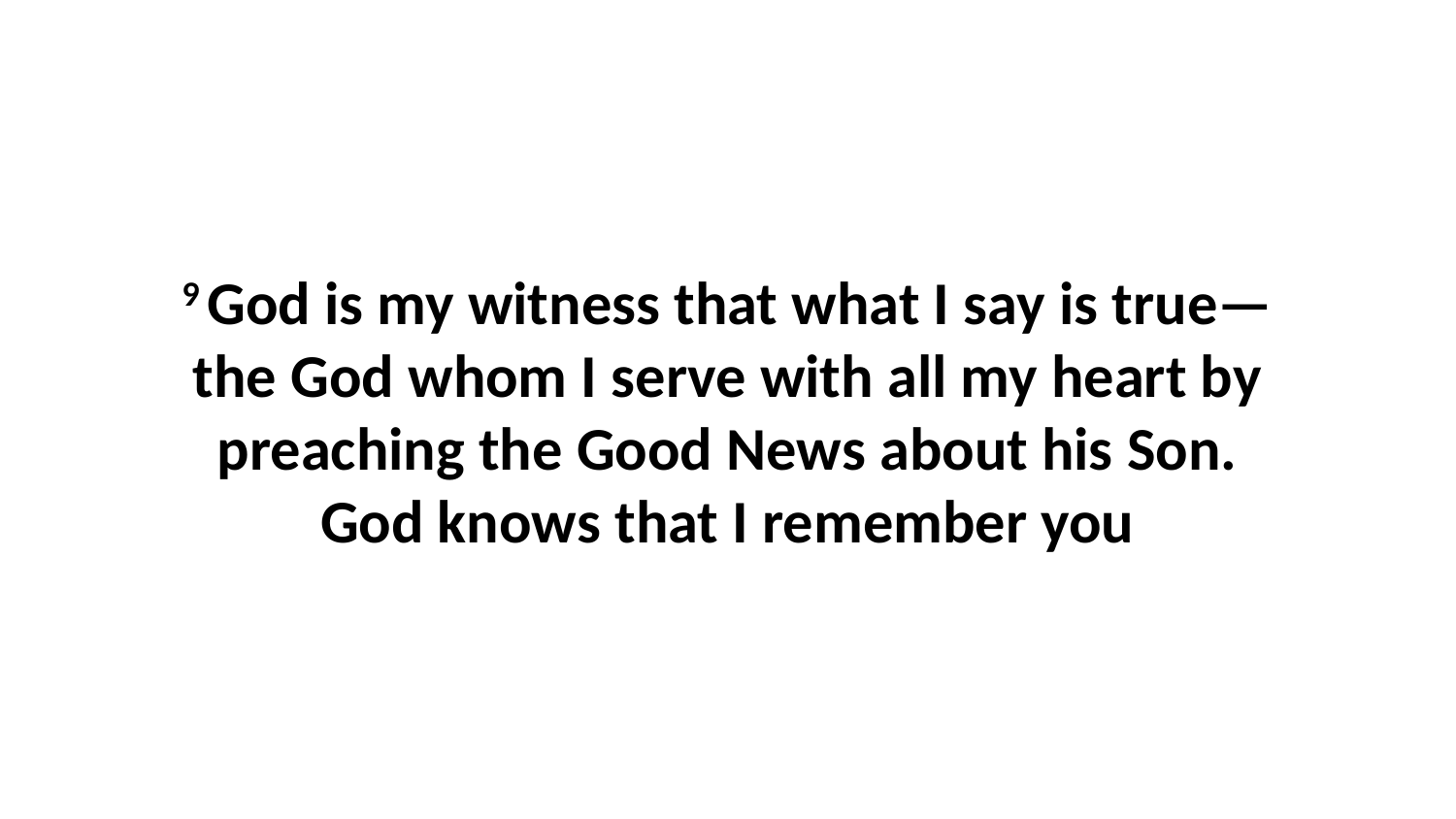

9 God is my witness that what I say is true—the God whom I serve with all my heart by preaching the Good News about his Son. God knows that I remember you